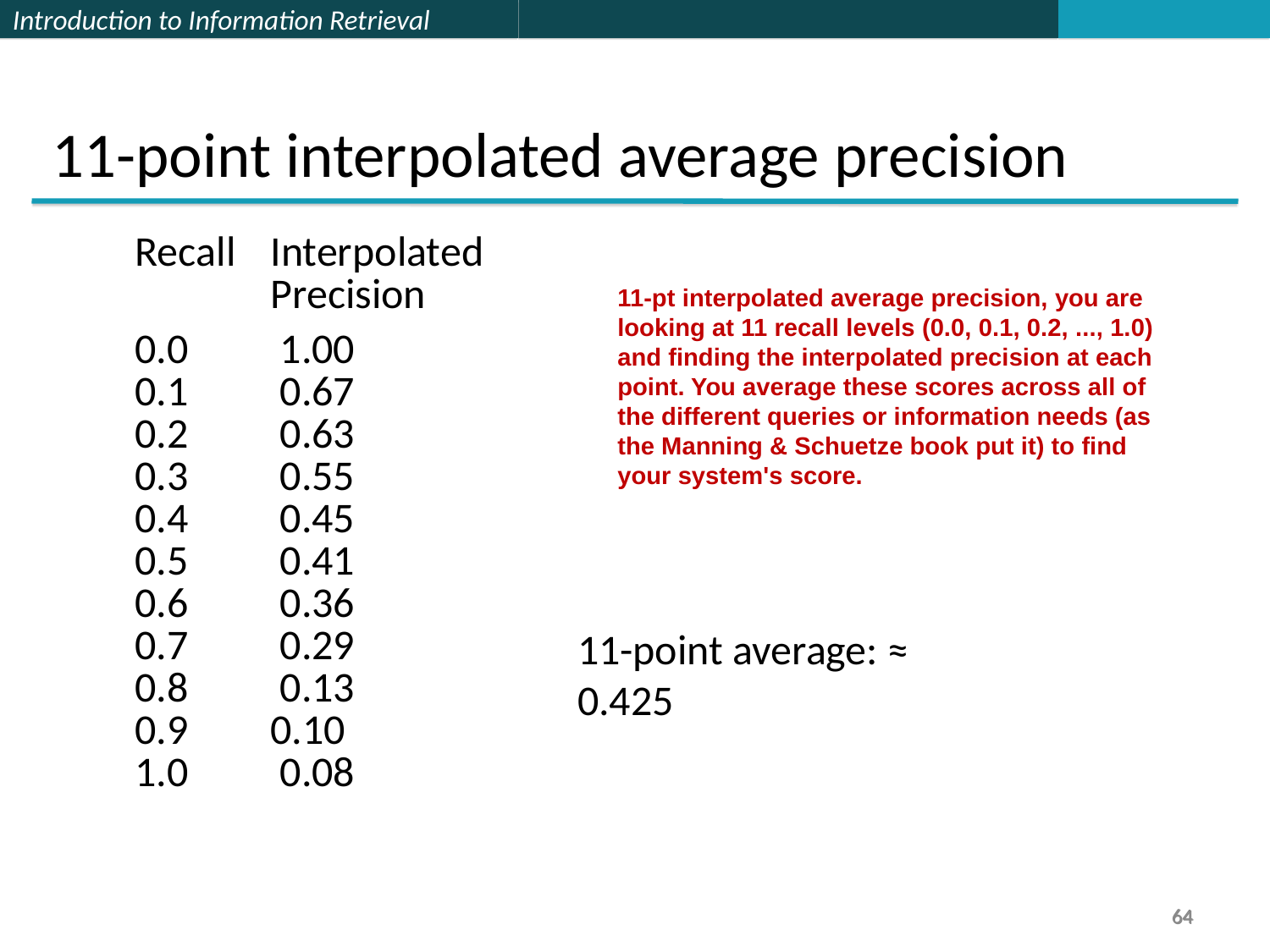

11-point interpolated average precision
| Recall | Interpolated Precision |
| --- | --- |
| 0.0 0.1 0.2 0.3 0.4 0.5 0.6 0.7 0.8 0.9 1.0 | 1.00 0.67 0.63 0.55 0.45 0.41 0.36 0.29 0.13 0.10 0.08 |
11-pt interpolated average precision, you are looking at 11 recall levels (0.0, 0.1, 0.2, ..., 1.0) and finding the interpolated precision at each point. You average these scores across all of the different queries or information needs (as the Manning & Schuetze book put it) to find your system's score.
11-point average: ≈
0.425

64
64